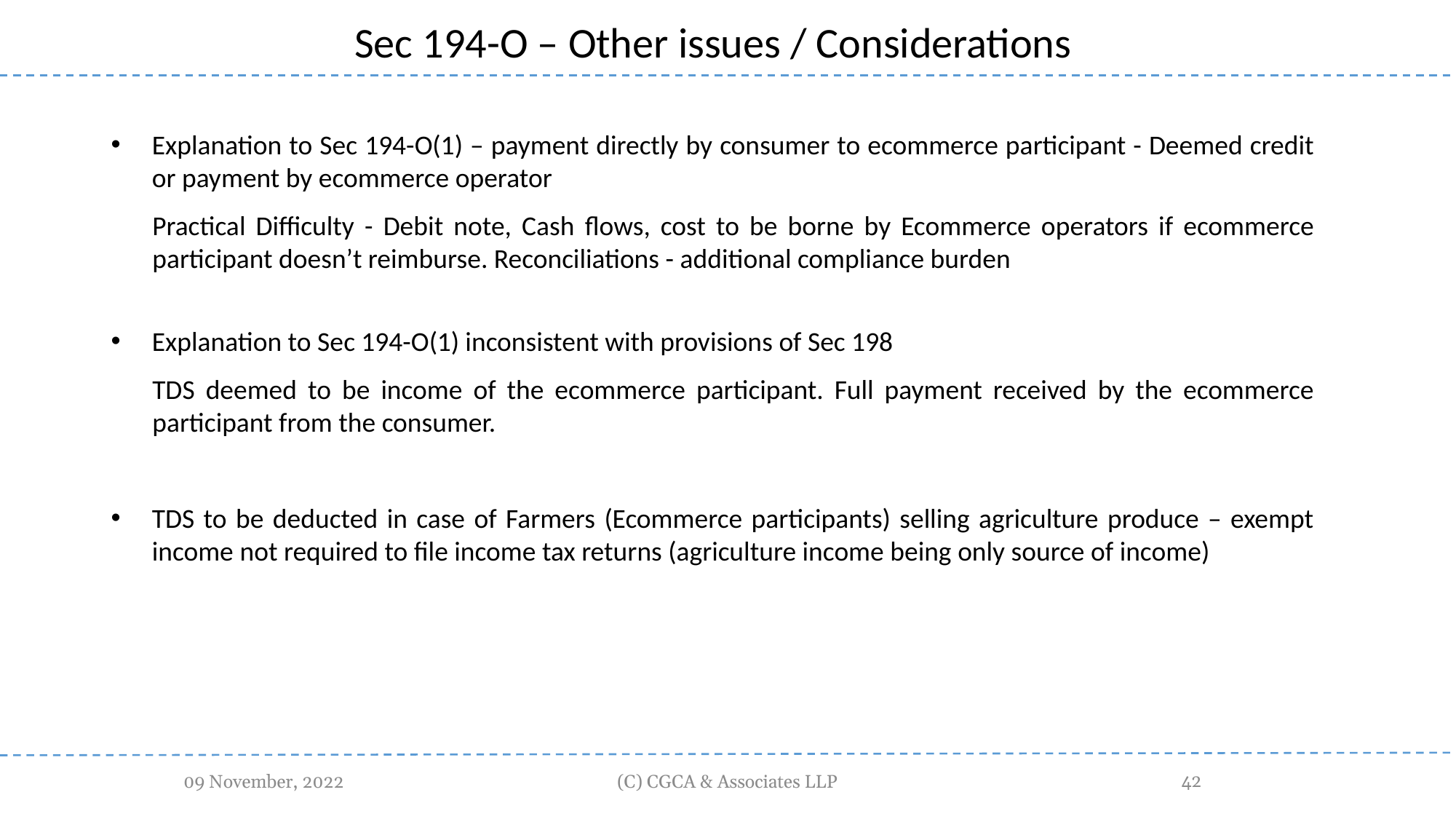

Sec 194-O – Other issues / Considerations

Explanation to Sec 194-O(1) – payment directly by consumer to ecommerce participant - Deemed credit or payment by ecommerce operator
Practical Difficulty - Debit note, Cash flows, cost to be borne by Ecommerce operators if ecommerce participant doesn’t reimburse. Reconciliations - additional compliance burden

Explanation to Sec 194-O(1) inconsistent with provisions of Sec 198
TDS deemed to be income of the ecommerce participant. Full payment received by the ecommerce participant from the consumer.

TDS to be deducted in case of Farmers (Ecommerce participants) selling agriculture produce – exempt income not required to file income tax returns (agriculture income being only source of income)
09 November, 2022
(C) CGCA & Associates LLP
42